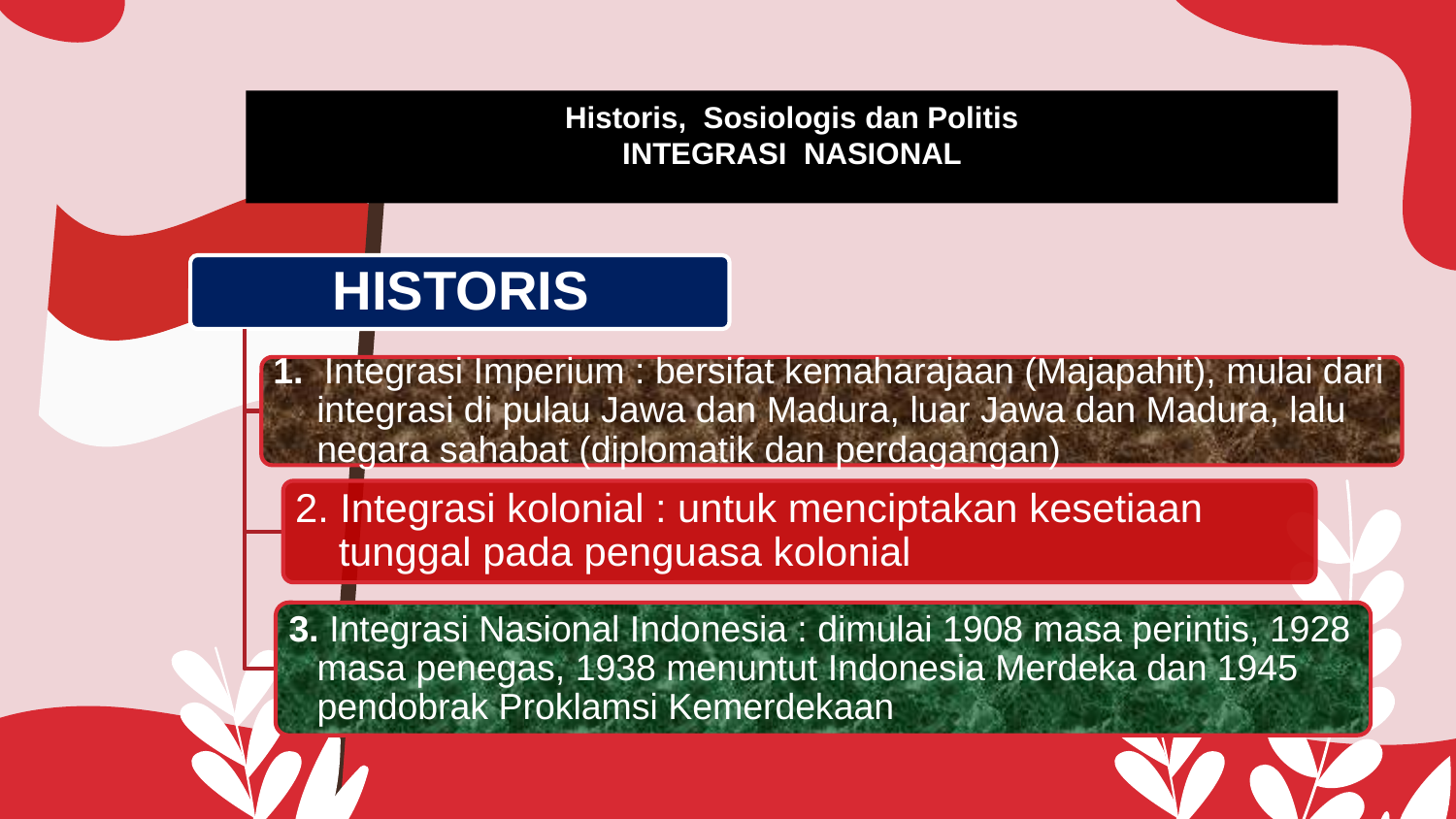

Historis,  Sosiologis dan Politis
INTEGRASI  NASIONAL

HISTORIS
1.  Integrasi Imperium : bersifat kemaharajaan (Majapahit), mulai dari integrasi di pulau Jawa dan Madura, luar Jawa dan Madura, lalu negara sahabat (diplomatik dan perdagangan)
2. Integrasi kolonial : untuk menciptakan kesetiaan tunggal pada penguasa kolonial
3. Integrasi Nasional Indonesia : dimulai 1908 masa perintis, 1928 masa penegas, 1938 menuntut Indonesia Merdeka dan 1945 pendobrak Proklamsi Kemerdekaan